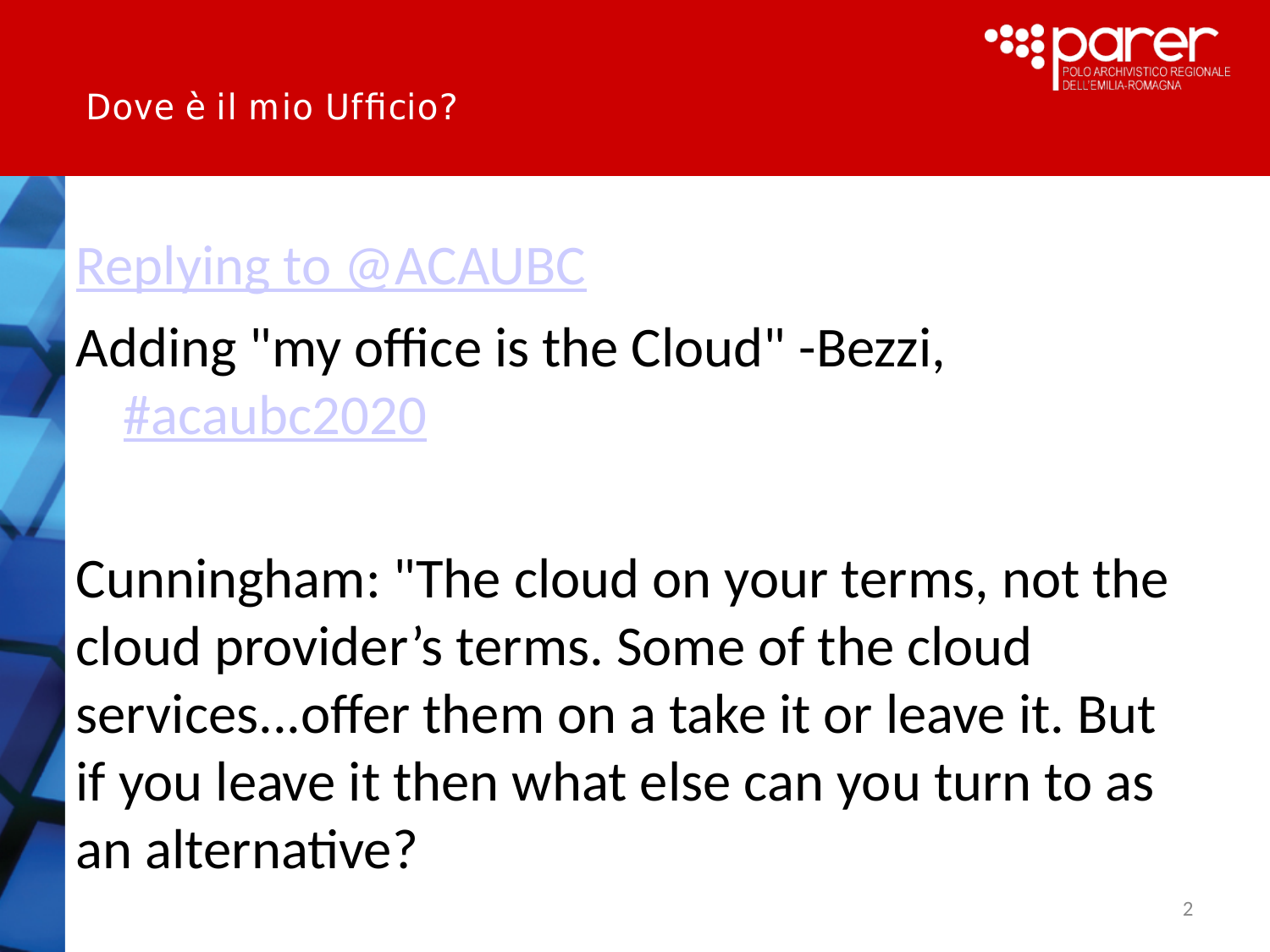

# Dove è il mio Ufficio?
Replying to @ACAUBC
Adding "my office is the Cloud" -Bezzi, #acaubc2020

Cunningham: "The cloud on your terms, not the cloud provider’s terms. Some of the cloud services...offer them on a take it or leave it. But if you leave it then what else can you turn to as an alternative?
2